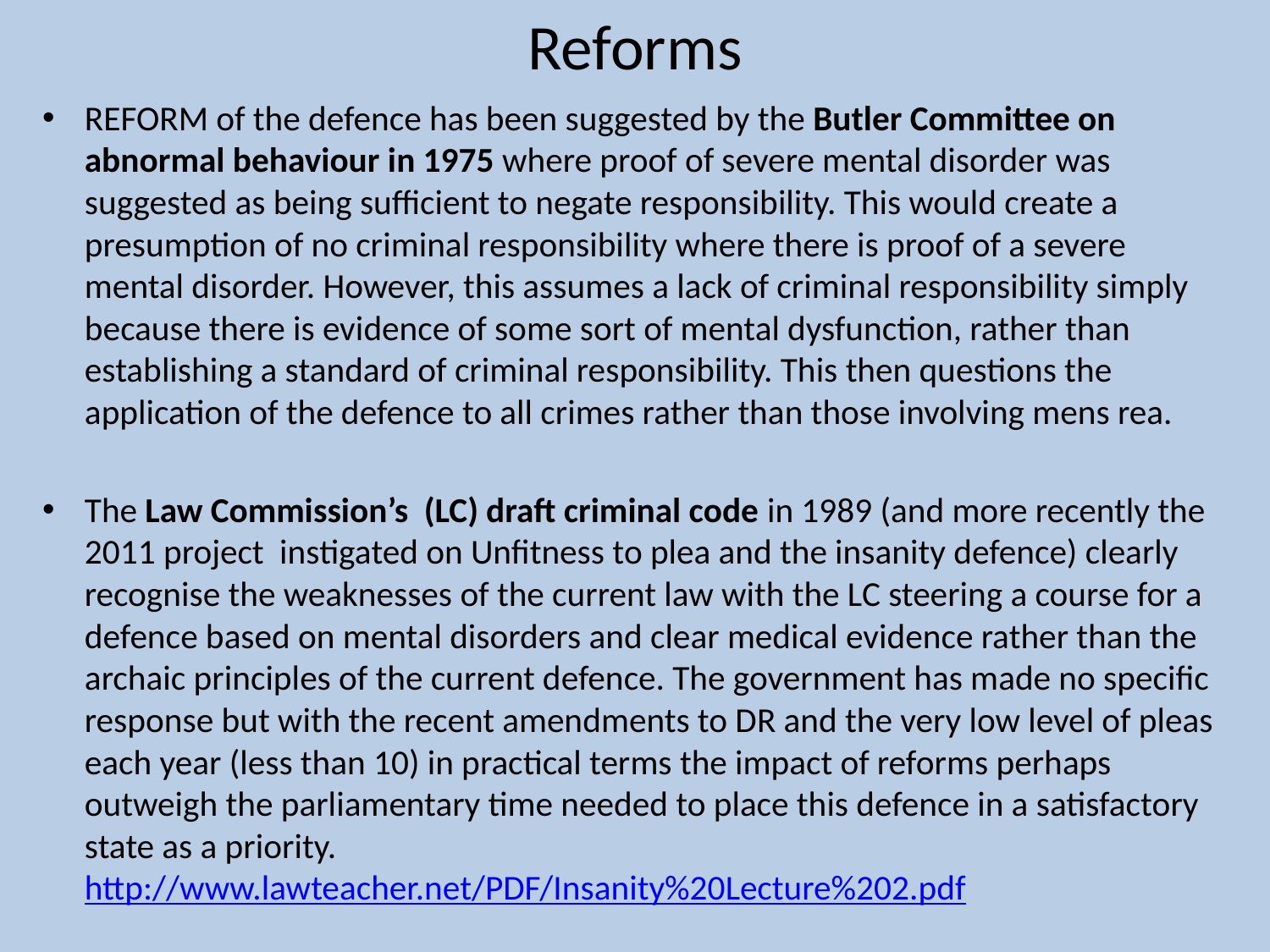

# Reforms
REFORM of the defence has been suggested by the Butler Committee on abnormal behaviour in 1975 where proof of severe mental disorder was suggested as being sufficient to negate responsibility. This would create a presumption of no criminal responsibility where there is proof of a severe mental disorder. However, this assumes a lack of criminal responsibility simply because there is evidence of some sort of mental dysfunction, rather than establishing a standard of criminal responsibility. This then questions the application of the defence to all crimes rather than those involving mens rea.

The Law Commission’s  (LC) draft criminal code in 1989 (and more recently the 2011 project  instigated on Unfitness to plea and the insanity defence) clearly recognise the weaknesses of the current law with the LC steering a course for a defence based on mental disorders and clear medical evidence rather than the archaic principles of the current defence. The government has made no specific response but with the recent amendments to DR and the very low level of pleas each year (less than 10) in practical terms the impact of reforms perhaps outweigh the parliamentary time needed to place this defence in a satisfactory state as a priority. http://www.lawteacher.net/PDF/Insanity%20Lecture%202.pdf